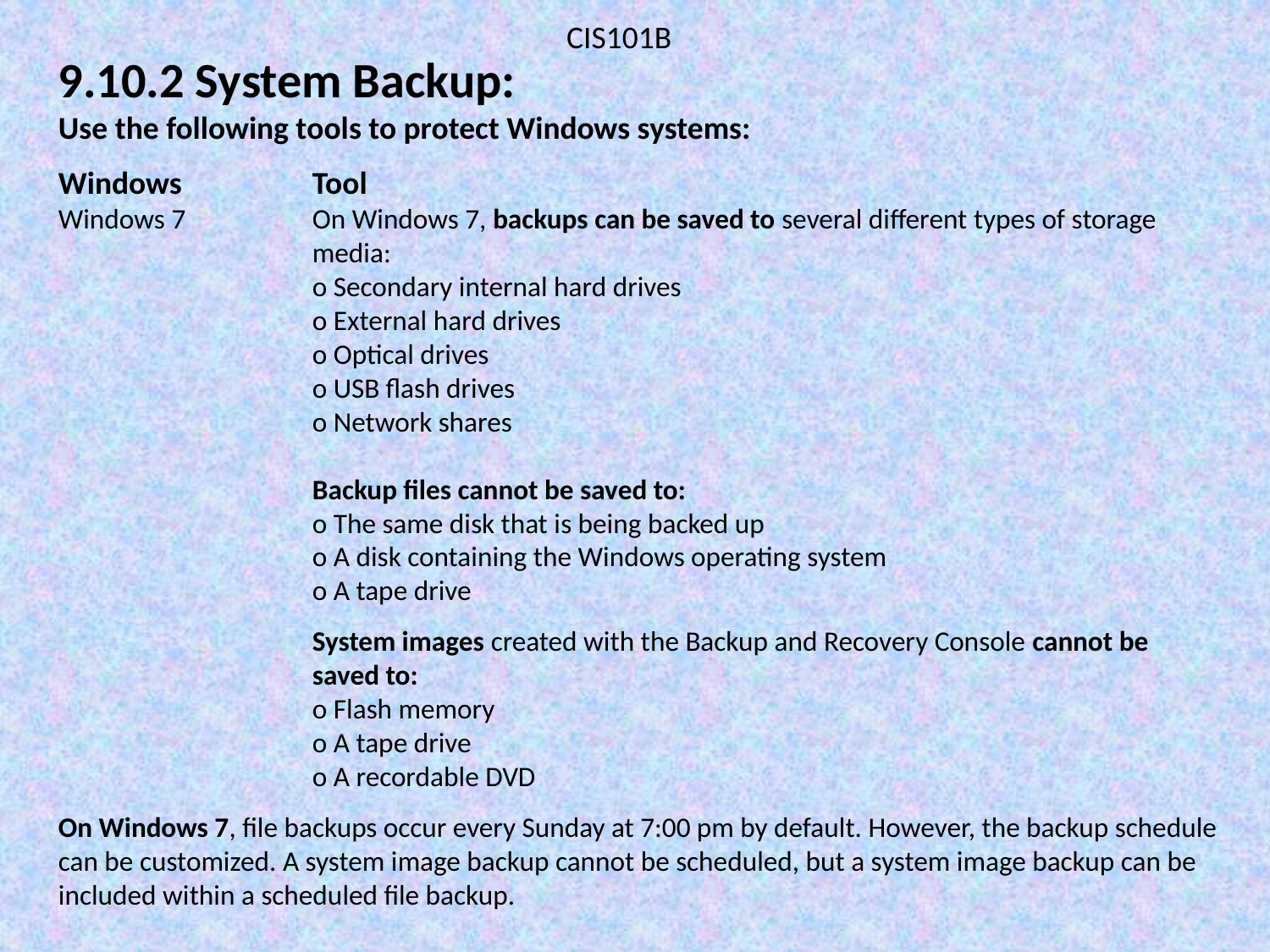

CIS101B
9.10.2 System Backup:
Use the following tools to protect Windows systems:

Windows		Tool
Windows 7	On Windows 7, backups can be saved to several different types of storage 			media:
		o Secondary internal hard drives
		o External hard drives
		o Optical drives
		o USB flash drives
		o Network shares

		Backup files cannot be saved to:
		o The same disk that is being backed up
		o A disk containing the Windows operating system
		o A tape drive

		System images created with the Backup and Recovery Console cannot be 			saved to:
		o Flash memory
		o A tape drive
		o A recordable DVD

On Windows 7, file backups occur every Sunday at 7:00 pm by default. However, the backup schedule can be customized. A system image backup cannot be scheduled, but a system image backup can be included within a scheduled file backup.